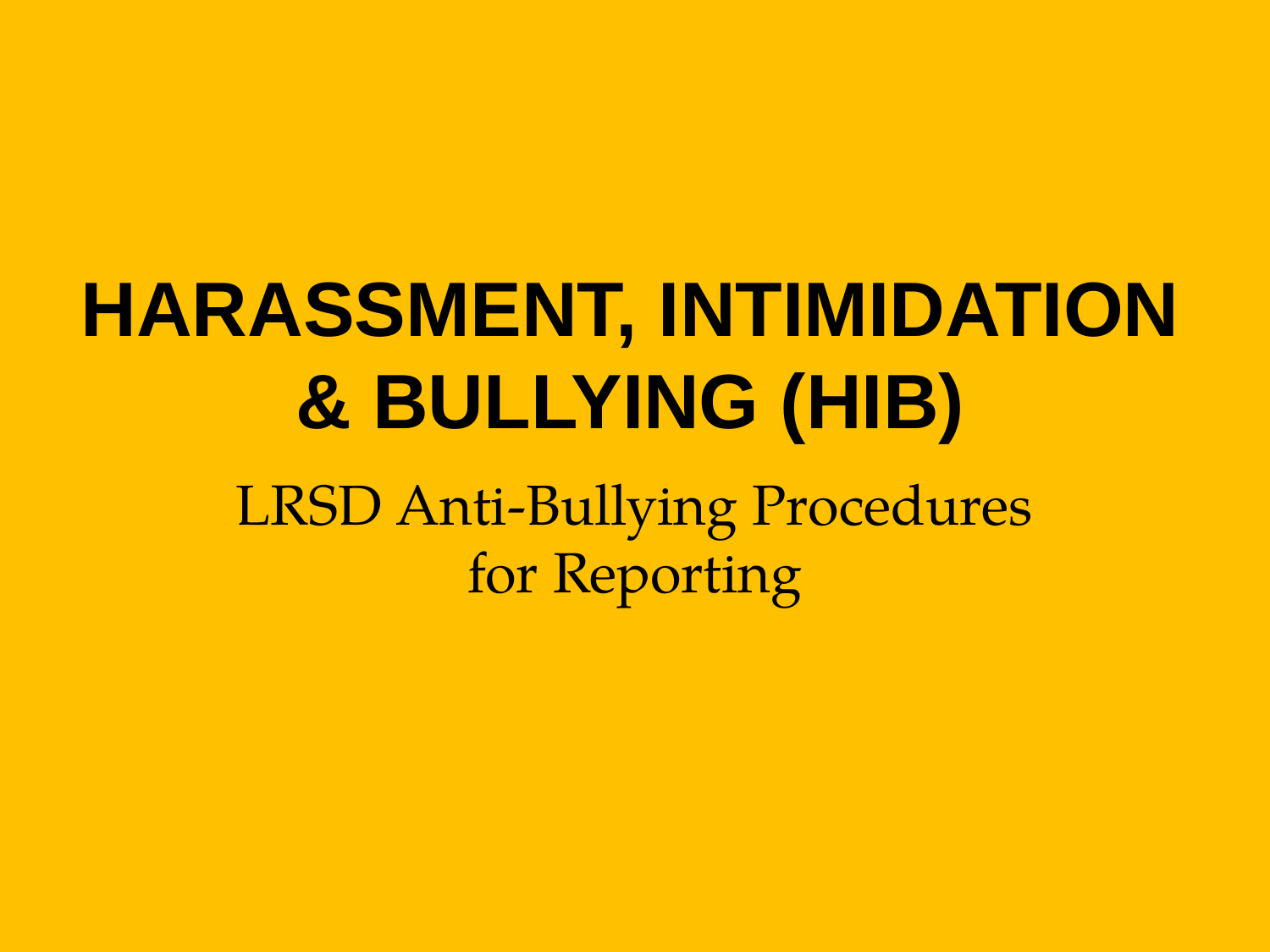

# Harassment, Intimidation & Bullying (HIB)
LRSD Anti-Bullying Procedures for Reporting